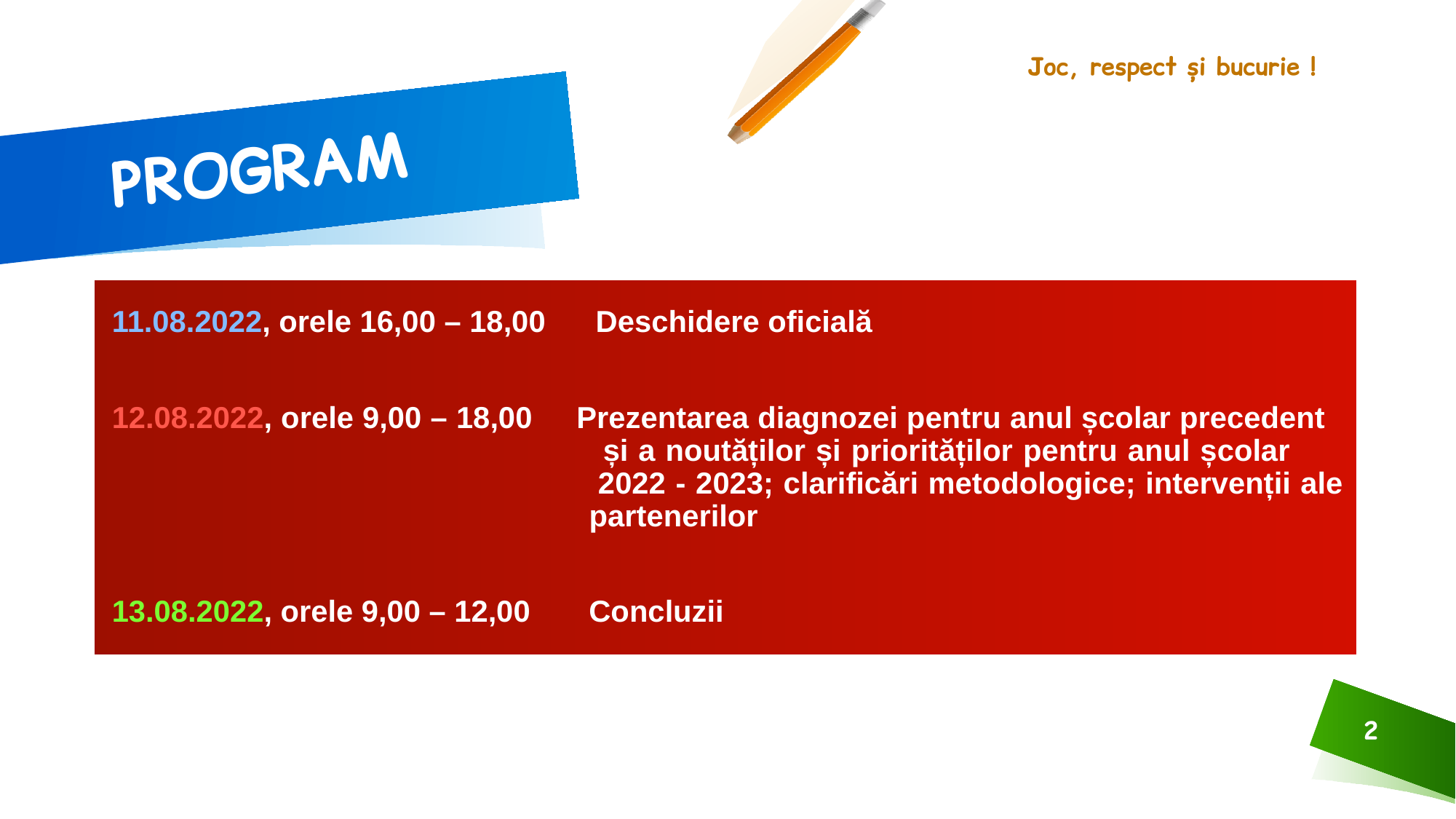

Joc, respect și bucurie !
# PROGRAM
11.08.2022, orele 16,00 – 18,00      Deschidere oficială

12.08.2022, orele 9,00 – 18,00     Prezentarea diagnozei pentru anul școlar precedent     				     și a noutăților și priorităților pentru anul școlar   					     2022 - 2023; clarificări metodologice; intervenții ale 	                                            partenerilor

13.08.2022, orele 9,00 – 12,00       Concluzii
2